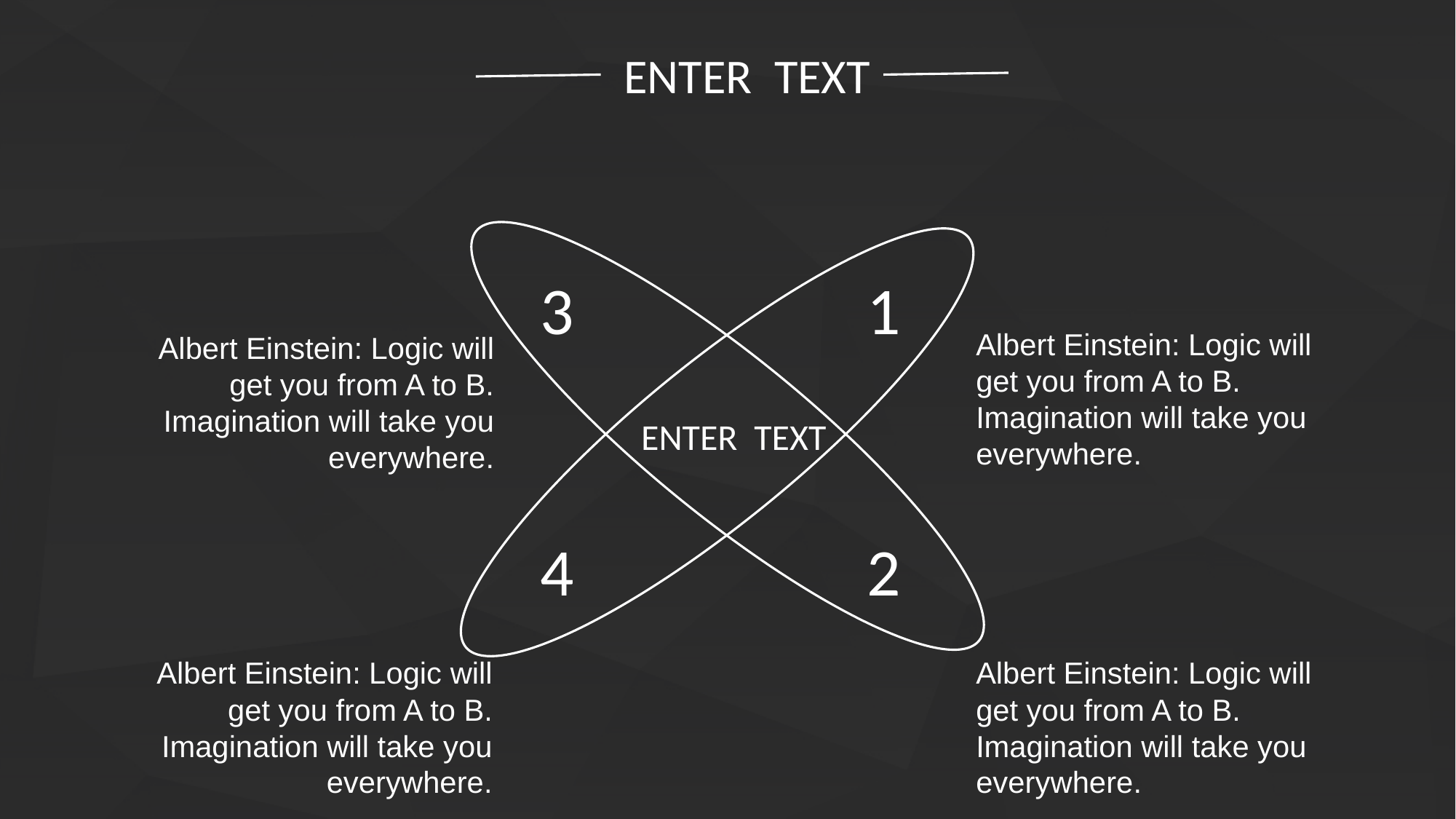

ENTER  TEXT
3
1
Albert Einstein: Logic will get you from A to B. Imagination will take you everywhere.
Albert Einstein: Logic will get you from A to B. Imagination will take you everywhere.

ENTER  TEXT
4
2
Albert Einstein: Logic will get you from A to B. Imagination will take you everywhere.
Albert Einstein: Logic will get you from A to B. Imagination will take you everywhere.